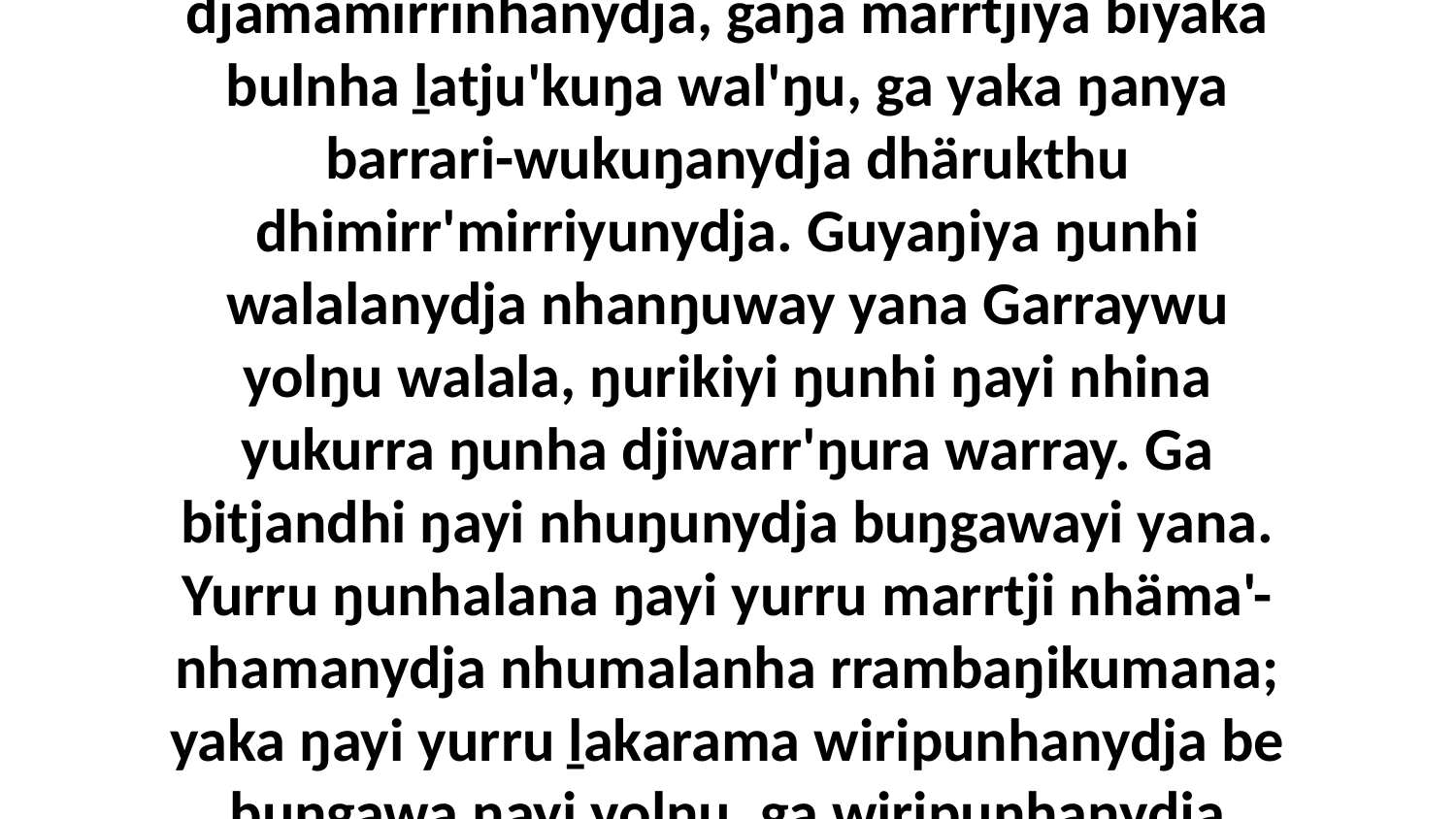

9 Ga nhuma buŋgawanydja walala, gunganhamaraŋa nhuŋuway djämamirrinhanydja, gäŋa marrtjiya biyaka bulnha ḻatju'kuŋa wal'ŋu, ga yaka ŋanya barrari-wukuŋanydja dhärukthu dhimirr'mirriyunydja. Guyaŋiya ŋunhi walalanydja nhanŋuway yana Garraywu yolŋu walala, ŋurikiyi ŋunhi ŋayi nhina yukurra ŋunha djiwarr'ŋura warray. Ga bitjandhi ŋayi nhuŋunydja buŋgawayi yana. Yurru ŋunhalana ŋayi yurru marrtji nhäma'-nhamanydja nhumalanha rrambaŋikumana; yaka ŋayi yurru ḻakarama wiripunhanydja be buŋgawa ŋayi yolŋu, ga wiripunhanydja ŋunha gali'wuy wakinŋu bitjan.Dhärriya girri'-ŋamathiya mariwunydja yukirriya